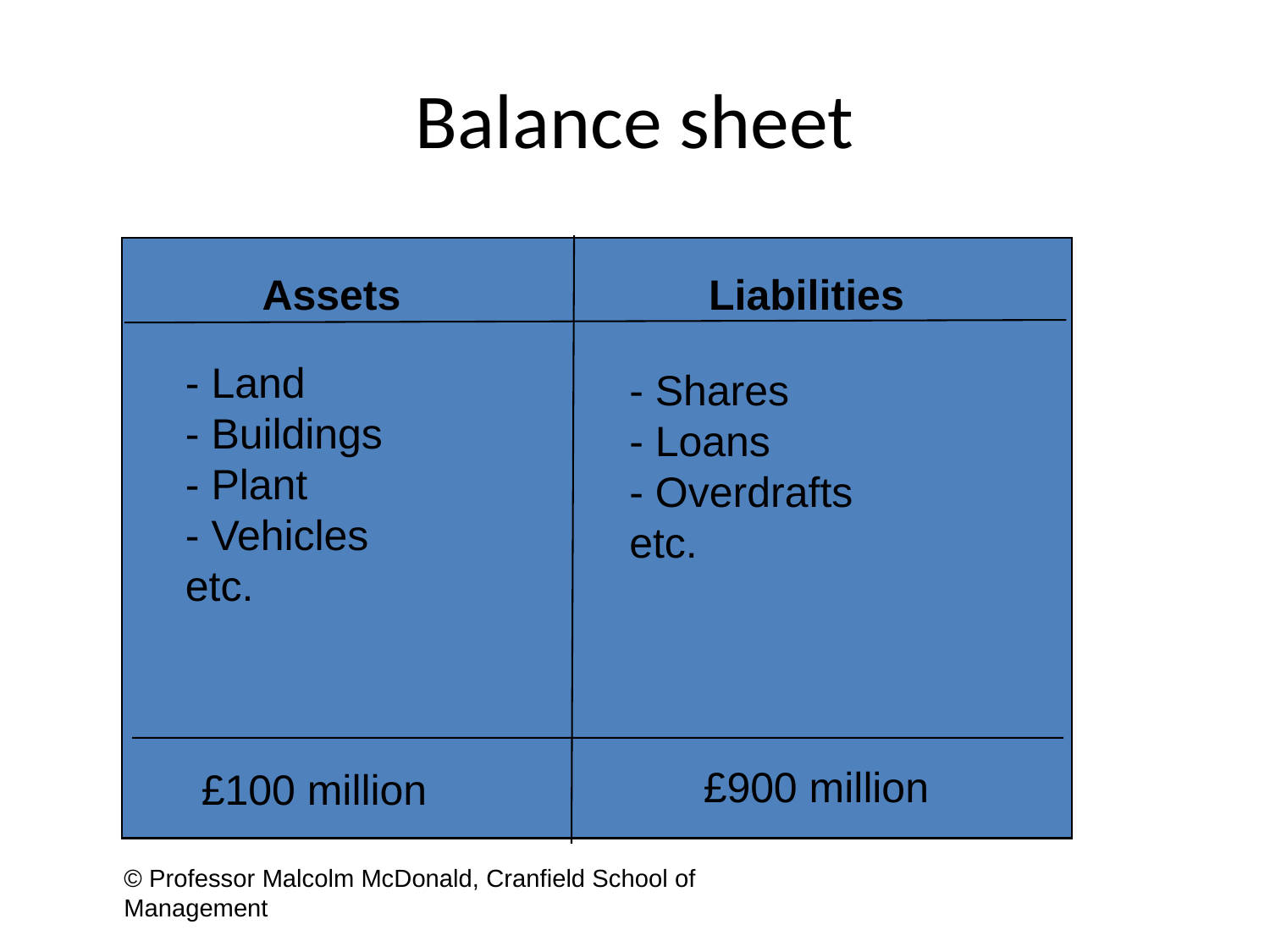

# Balance sheet

Assets
Liabilities

- Land
- Buildings
- Plant
- Vehicles
etc.

- Shares
- Loans
- Overdrafts
etc.

£900 million
£100 million
© Professor Malcolm McDonald, Cranfield School of Management